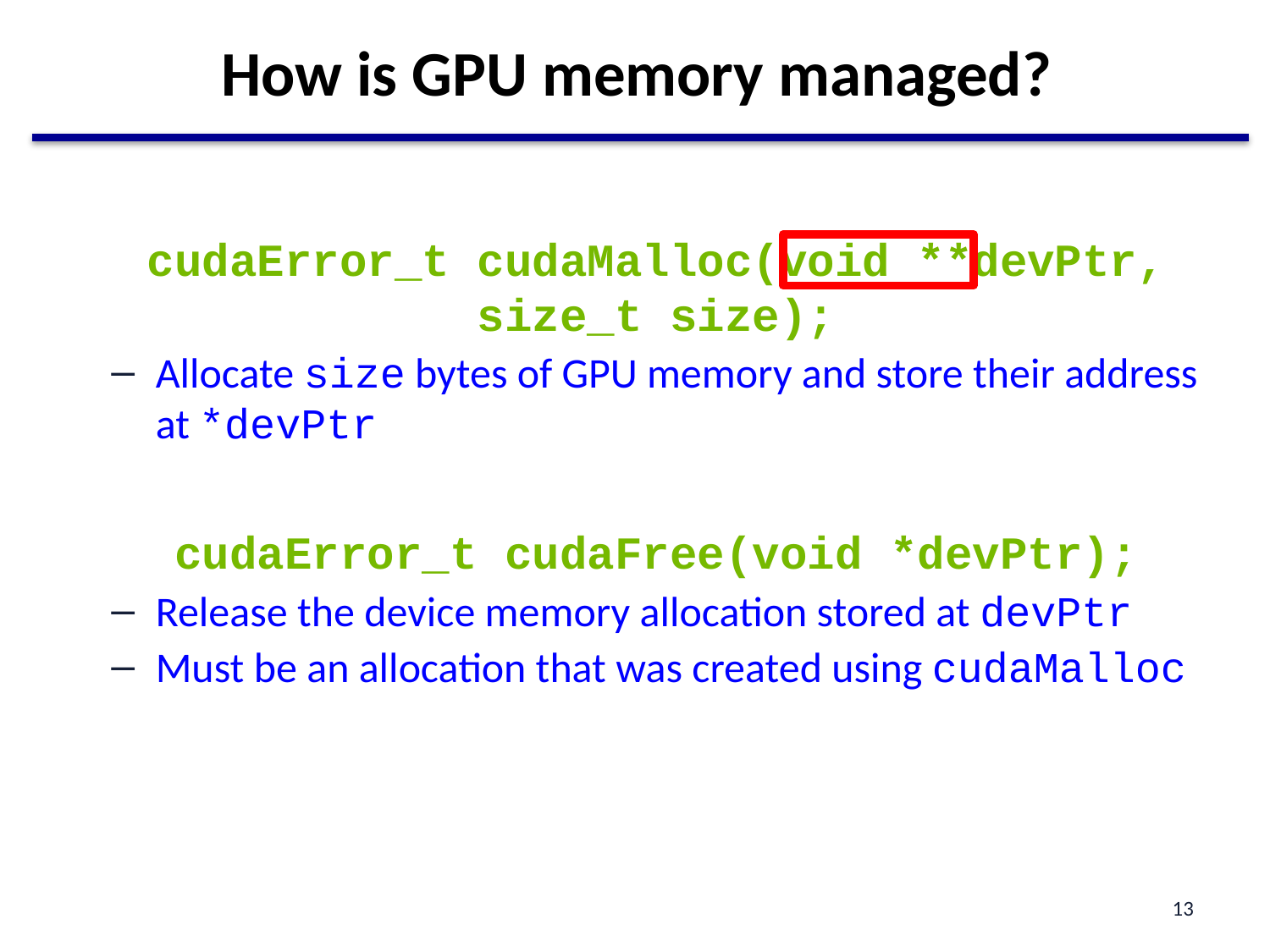

# How is GPU memory managed?

cudaError_t cudaMalloc(void **devPtr, size_t size);
Allocate size bytes of GPU memory and store their address at *devPtr

cudaError_t cudaFree(void *devPtr);
Release the device memory allocation stored at devPtr
Must be an allocation that was created using cudaMalloc

13